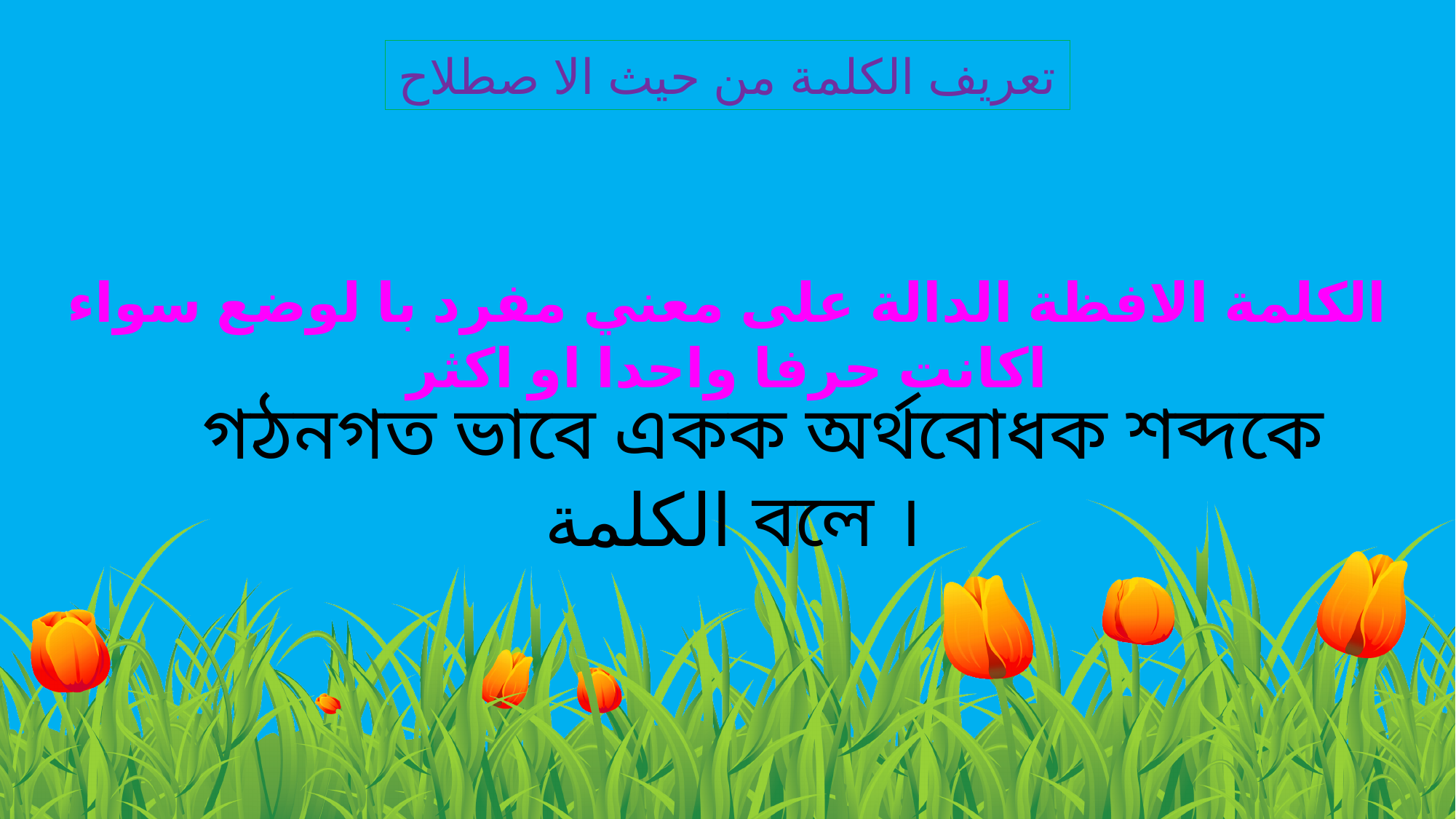

تعريف الكلمة من حيث الا صطلاح
الكلمة الافظة الدالة على معني مفرد با لوضع سواء اكانت حرفا واحدا او اكثر
 গঠনগত ভাবে একক অর্থবোধক শব্দকে الكلمة বলে ।